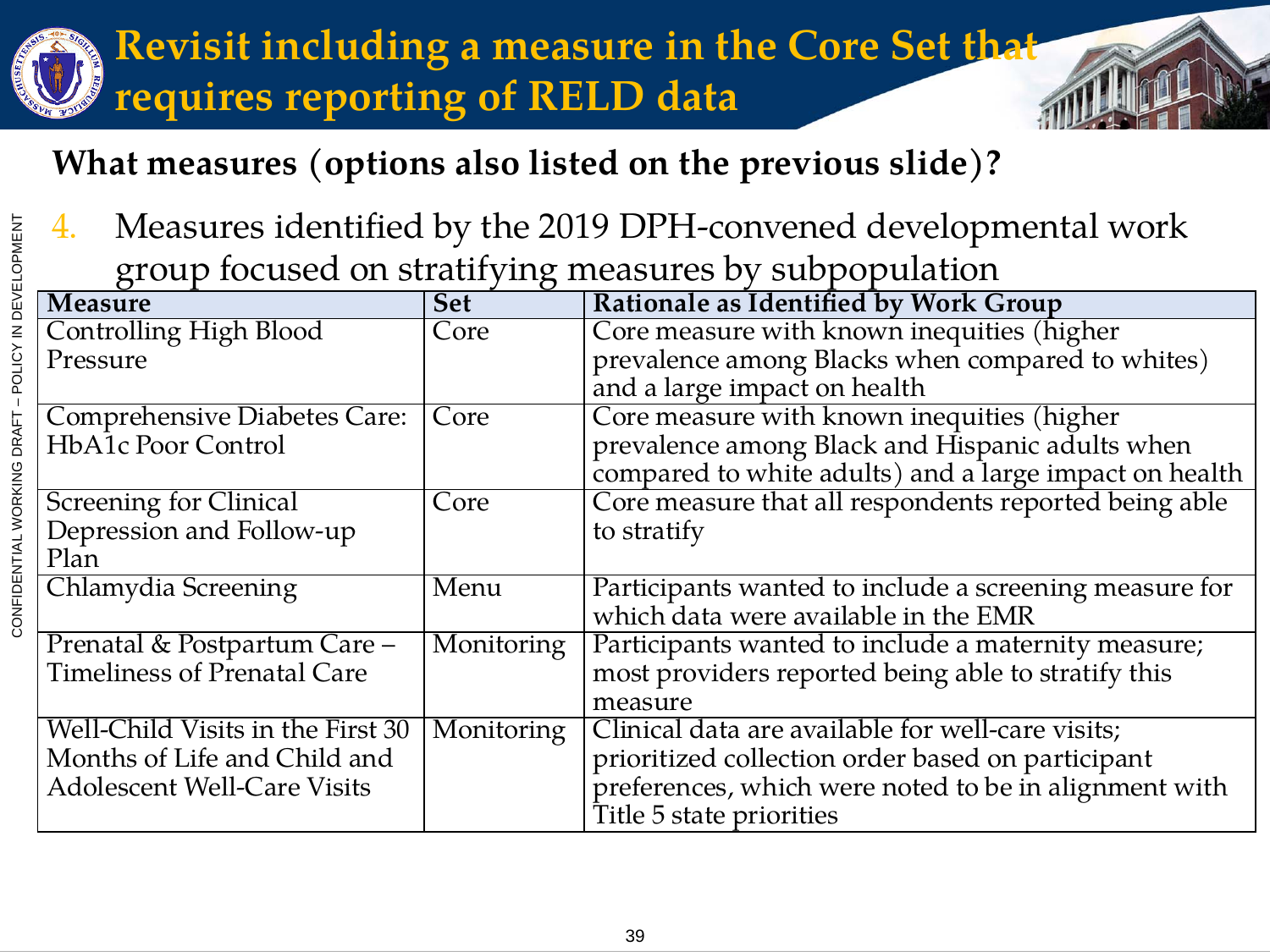

# Revisit including a measure in the Core Set that requires reporting of RELD data
What measures (options also listed on the previous slide)?
Measures identified by the 2019 DPH-convened developmental work group focused on stratifying measures by subpopulation

| Measure | Set | Rationale as Identified by Work Group |
| --- | --- | --- |
| Controlling High Blood Pressure | Core | Core measure with known inequities (higher prevalence among Blacks when compared to whites) and a large impact on health |
| Comprehensive Diabetes Care: HbA1c Poor Control | Core | Core measure with known inequities (higher prevalence among Black and Hispanic adults when compared to white adults) and a large impact on health |
| Screening for Clinical Depression and Follow-up Plan | Core | Core measure that all respondents reported being able to stratify |
| Chlamydia Screening | Menu | Participants wanted to include a screening measure for which data were available in the EMR |
| Prenatal & Postpartum Care – Timeliness of Prenatal Care | Monitoring | Participants wanted to include a maternity measure; most providers reported being able to stratify this measure |
| Well-Child Visits in the First 30 Months of Life and Child and Adolescent Well-Care Visits | Monitoring | Clinical data are available for well-care visits; prioritized collection order based on participant preferences, which were noted to be in alignment with Title 5 state priorities |